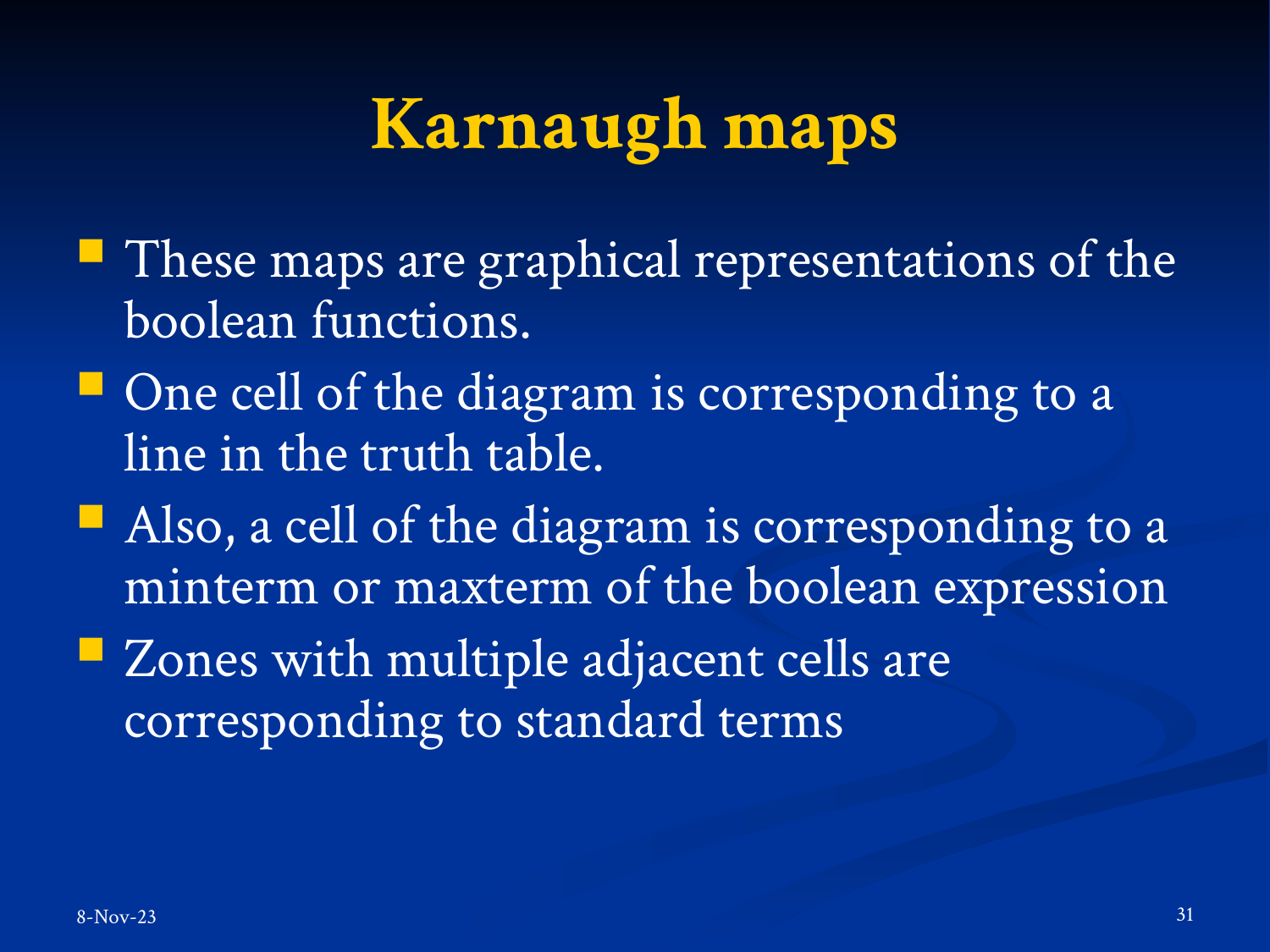

# Karnaugh maps
These maps are graphical representations of the boolean functions.
One cell of the diagram is corresponding to a line in the truth table.
Also, a cell of the diagram is corresponding to a minterm or maxterm of the boolean expression
Zones with multiple adjacent cells are corresponding to standard terms
  31
8-Nov-23